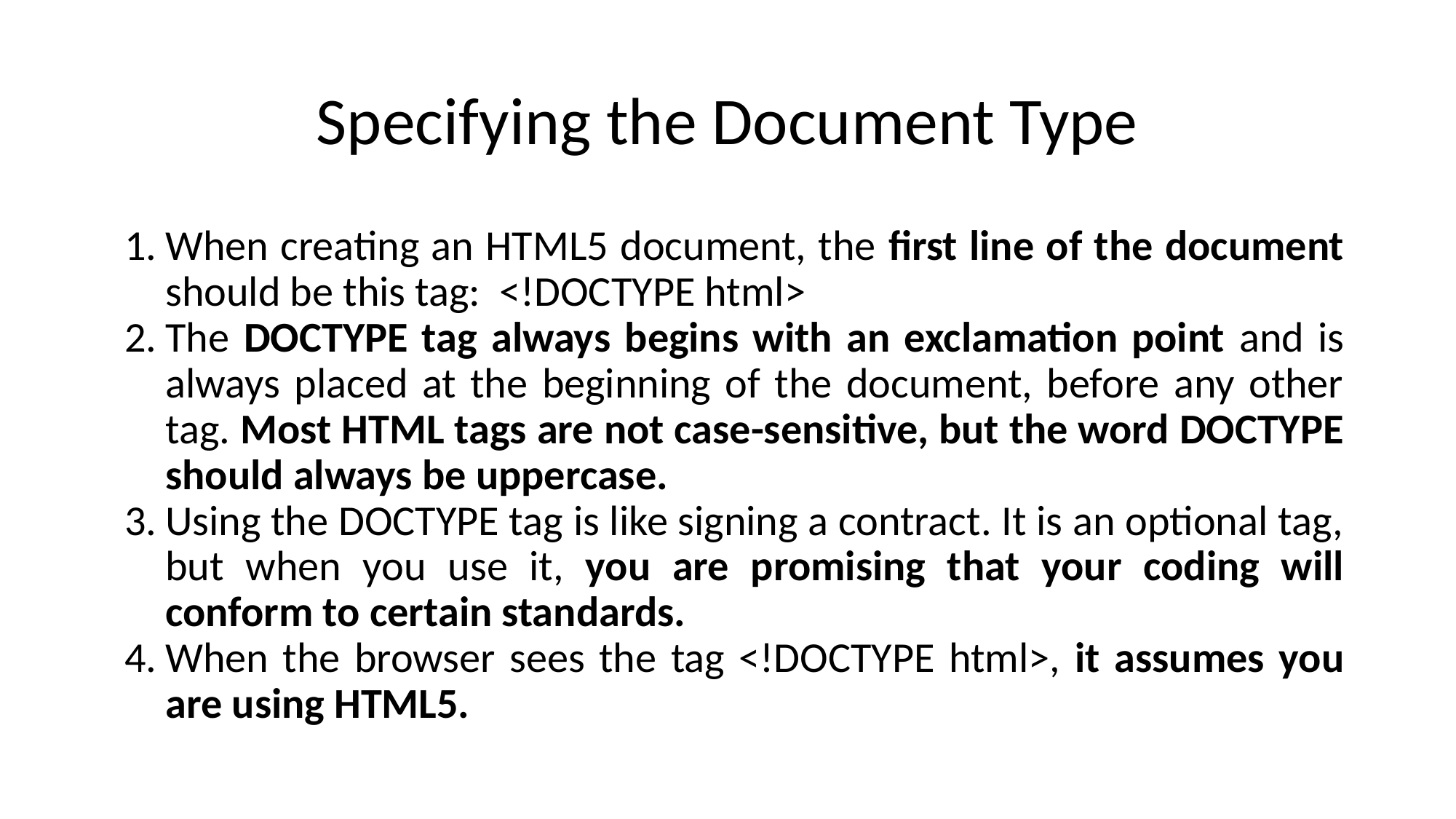

# Specifying the Document Type
When creating an HTML5 document, the first line of the document should be this tag:  <!DOCTYPE html>
The DOCTYPE tag always begins with an exclamation point and is always placed at the beginning of the document, before any other tag. Most HTML tags are not case-sensitive, but the word DOCTYPE should always be uppercase.
Using the DOCTYPE tag is like signing a contract. It is an optional tag, but when you use it, you are promising that your coding will conform to certain standards.
When the browser sees the tag <!DOCTYPE html>, it assumes you are using HTML5.